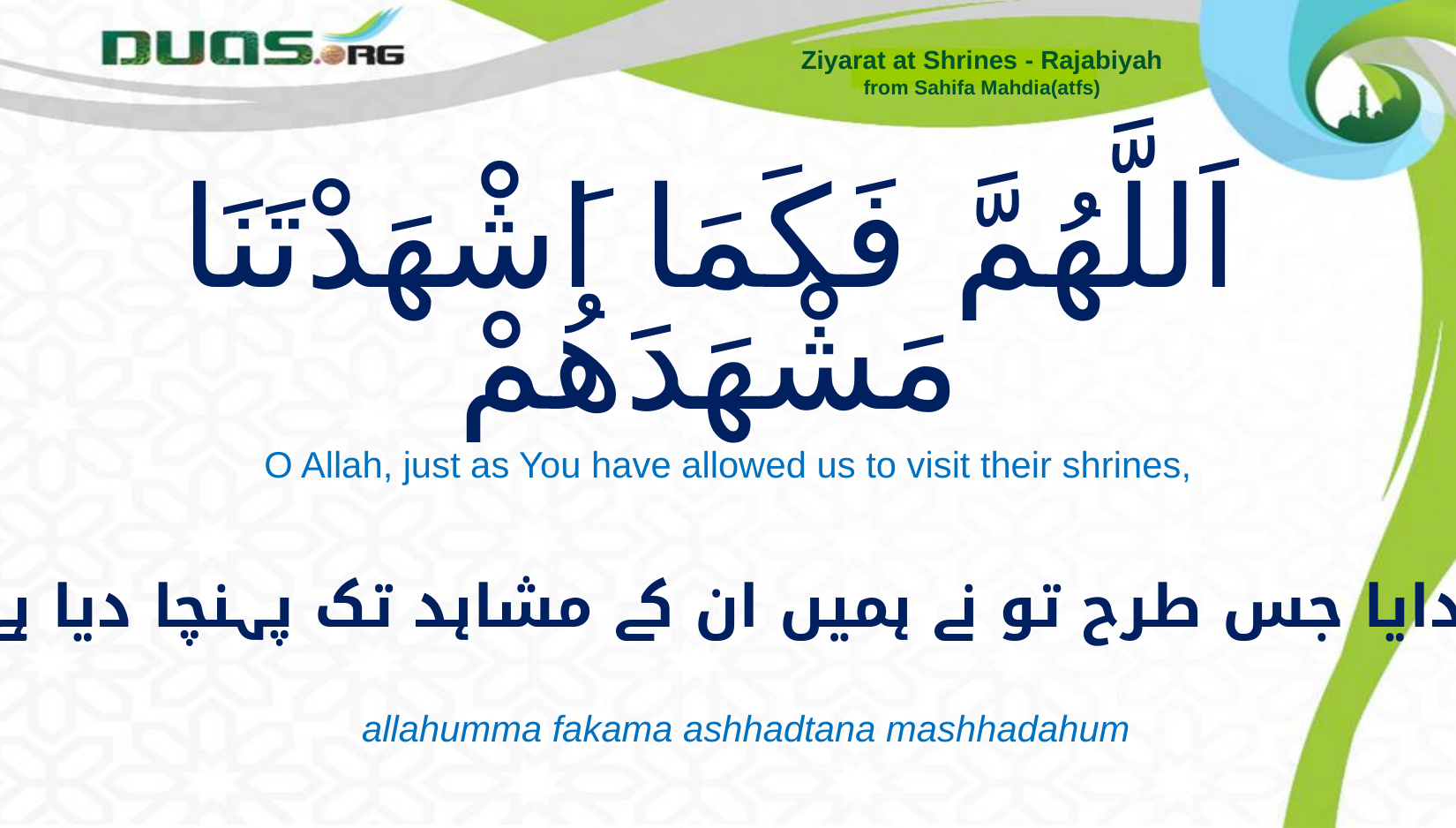

Ziyarat at Shrines - Rajabiyah
from Sahifa Mahdia(atfs)
# اَللَّهُمَّ فَكَمَا اَشْهَدْتَنَا مَشْهَدَهُمْ
O Allah, just as You have allowed us to visit their shrines,
خدایا جس طرح تو نے ہمیں ان کے مشاہد تک پہنچا دیا ہے
allahumma fakama ashhadtana mashhadahum